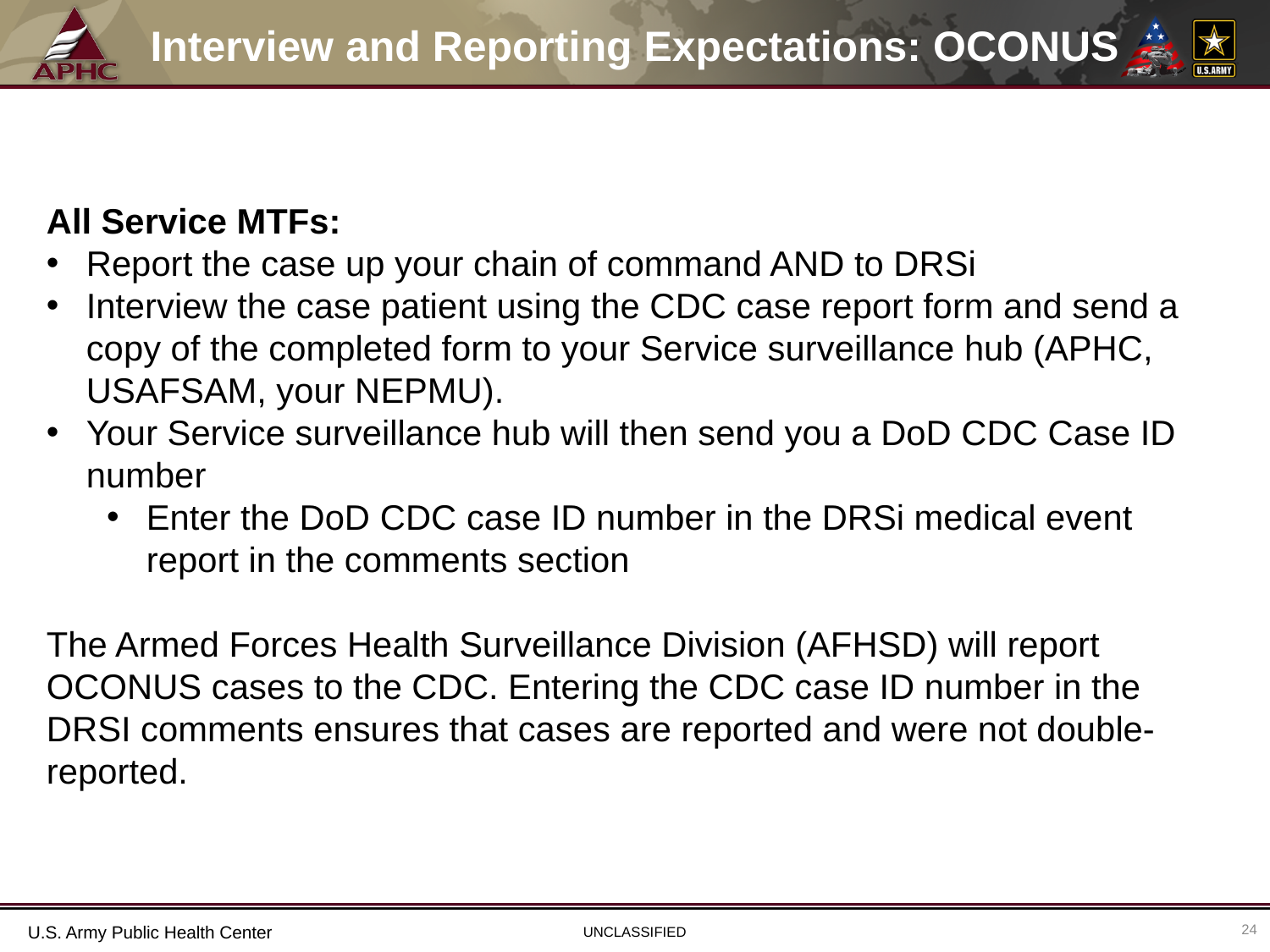

# Interview and Reporting Expectations: OCONUS
All Service MTFs:
Report the case up your chain of command AND to DRSi
Interview the case patient using the CDC case report form and send a copy of the completed form to your Service surveillance hub (APHC, USAFSAM, your NEPMU).
Your Service surveillance hub will then send you a DoD CDC Case ID number
Enter the DoD CDC case ID number in the DRSi medical event report in the comments section

The Armed Forces Health Surveillance Division (AFHSD) will report OCONUS cases to the CDC. Entering the CDC case ID number in the DRSI comments ensures that cases are reported and were not double-reported.
24